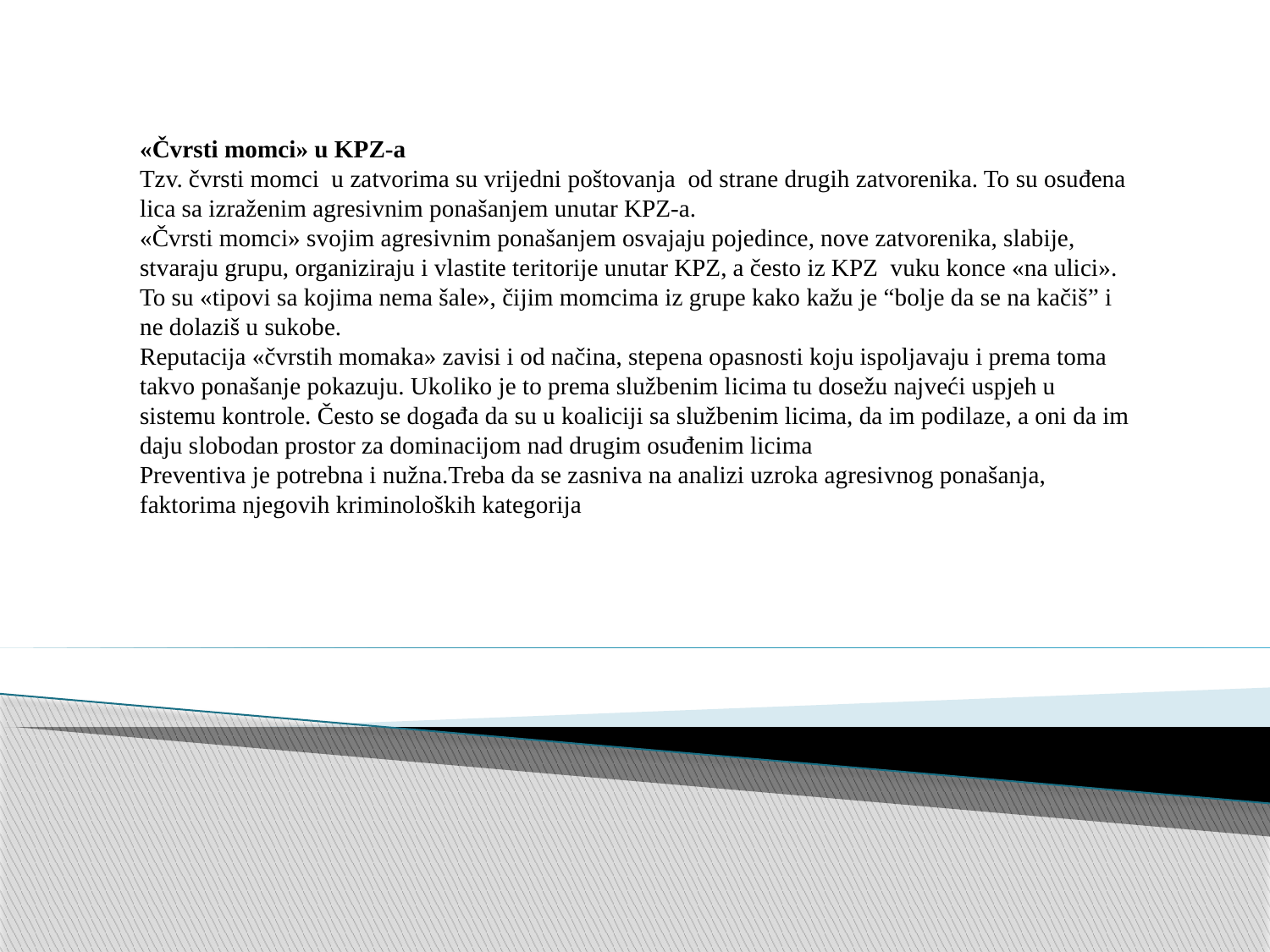

«Čvrsti momci» u KPZ-a
Tzv. čvrsti momci  u zatvorima su vrijedni poštovanja  od strane drugih zatvorenika. To su osuđena lica sa izraženim agresivnim ponašanjem unutar KPZ-a.
«Čvrsti momci» svojim agresivnim ponašanjem osvajaju pojedince, nove zatvorenika, slabije, stvaraju grupu, organiziraju i vlastite teritorije unutar KPZ, a često iz KPZ  vuku konce «na ulici». To su «tipovi sa kojima nema šale», čijim momcima iz grupe kako kažu je “bolje da se na kačiš” i ne dolaziš u sukobe.
Reputacija «čvrstih momaka» zavisi i od načina, stepena opasnosti koju ispoljavaju i prema toma takvo ponašanje pokazuju. Ukoliko je to prema službenim licima tu dosežu najveći uspjeh u sistemu kontrole. Često se događa da su u koaliciji sa službenim licima, da im podilaze, a oni da im daju slobodan prostor za dominacijom nad drugim osuđenim licima
Preventiva je potrebna i nužna.Treba da se zasniva na analizi uzroka agresivnog ponašanja, faktorima njegovih kriminoloških kategorija